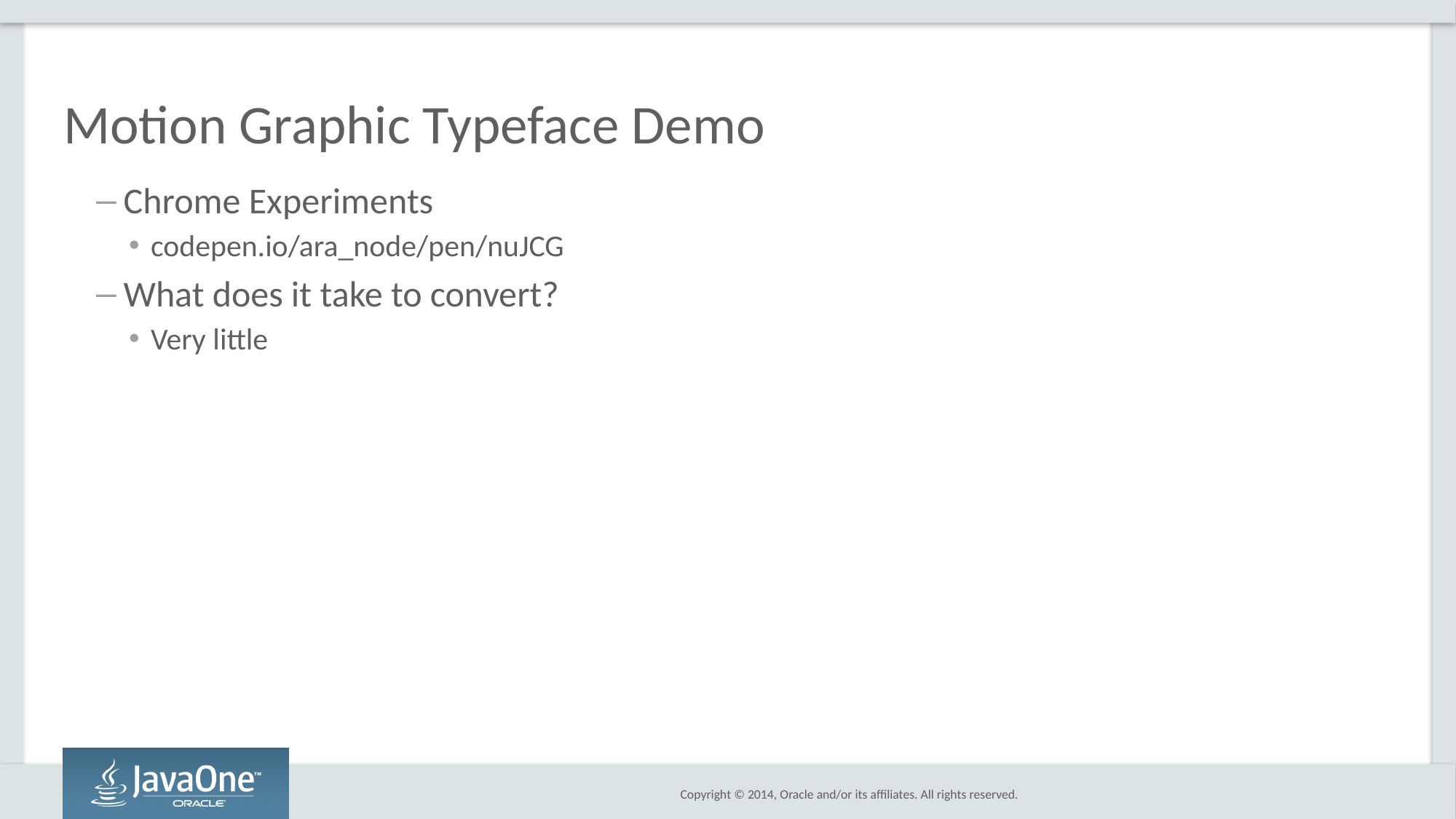

# Motion Graphic Typeface Demo
Chrome Experiments
codepen.io/ara_node/pen/nuJCG
What does it take to convert?
Very little